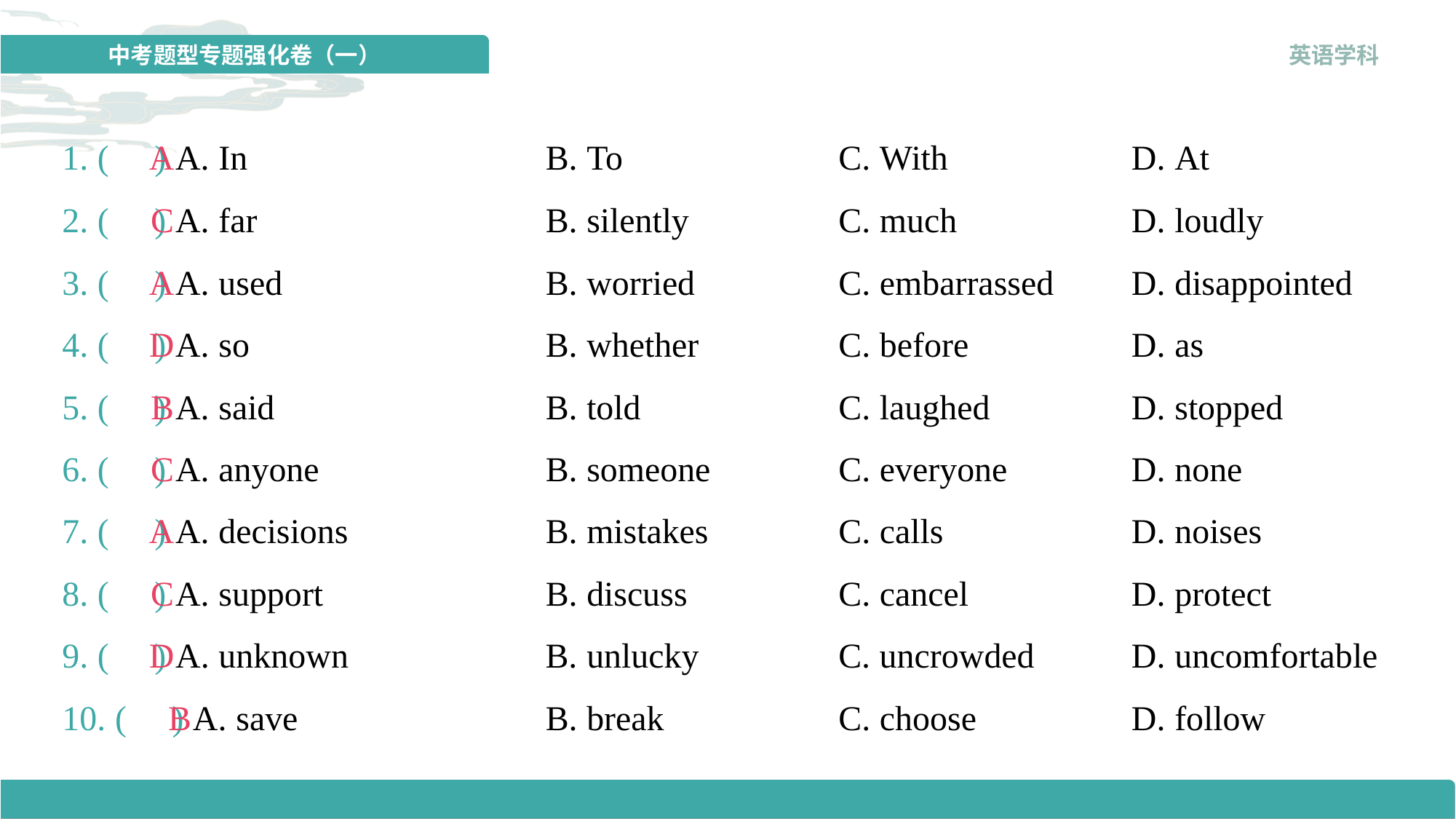

1. (     ) A. In	B. To	C. With	D. At
A
2. (     ) A. far	B. silently	C. much	D. loudly
C
3. (     ) A. used	B. worried	C. embarrassed	D. disappointed
A
4. (     ) A. so	B. whether	C. before	D. as
D
5. (     ) A. said	B. told	C. laughed	D. stopped
B
6. (     ) A. anyone	B. someone	C. everyone	D. none
C
7. (     ) A. decisions	B. mistakes	C. calls	D. noises
A
8. (     ) A. support	B. discuss	C. cancel	D. protect
C
9. (     ) A. unknown	B. unlucky	C. uncrowded	D. uncomfortable
D
10. (     ) A. save	B. break	C. choose	D. follow
B